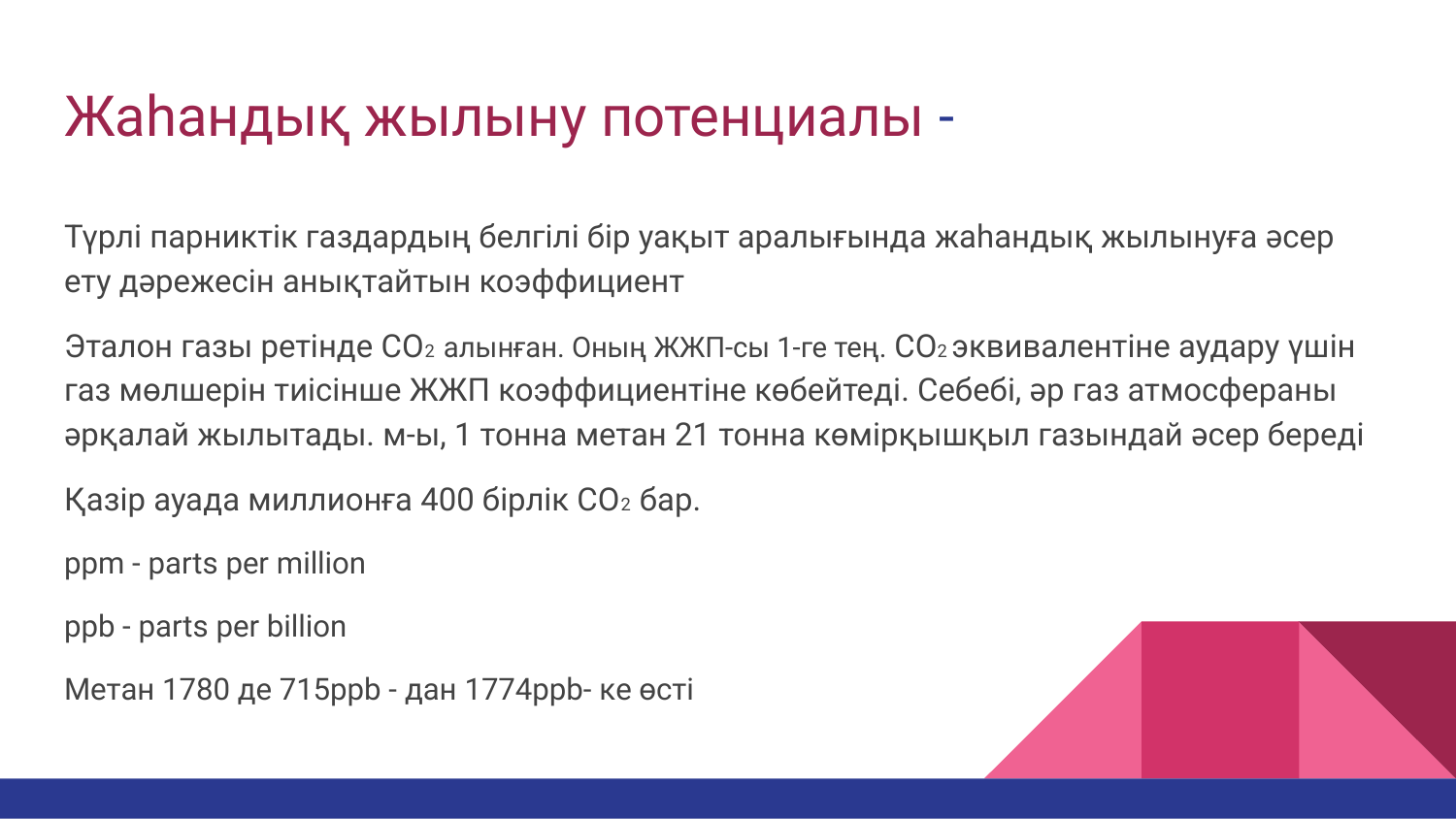

# Жаһандық жылыну потенциалы -
Түрлі парниктік газдардың белгілі бір уақыт аралығында жаһандық жылынуға әсер ету дәрежесін анықтайтын коэффициент
Эталон газы ретінде СО2  алынған. Оның ЖЖП-сы 1-ге тең. СО2 эквивалентіне аудару үшін газ мөлшерін тиісінше ЖЖП коэффициентіне көбейтеді. Себебі, әр газ атмосфераны әрқалай жылытады. м-ы, 1 тонна метан 21 тонна көмірқышқыл газындай әсер береді
Қазір ауада миллионға 400 бірлік СО2  бар.
ppm - parts per million
ppb - parts per billion
Метан 1780 де 715ppb - дан 1774ppb- ке өсті